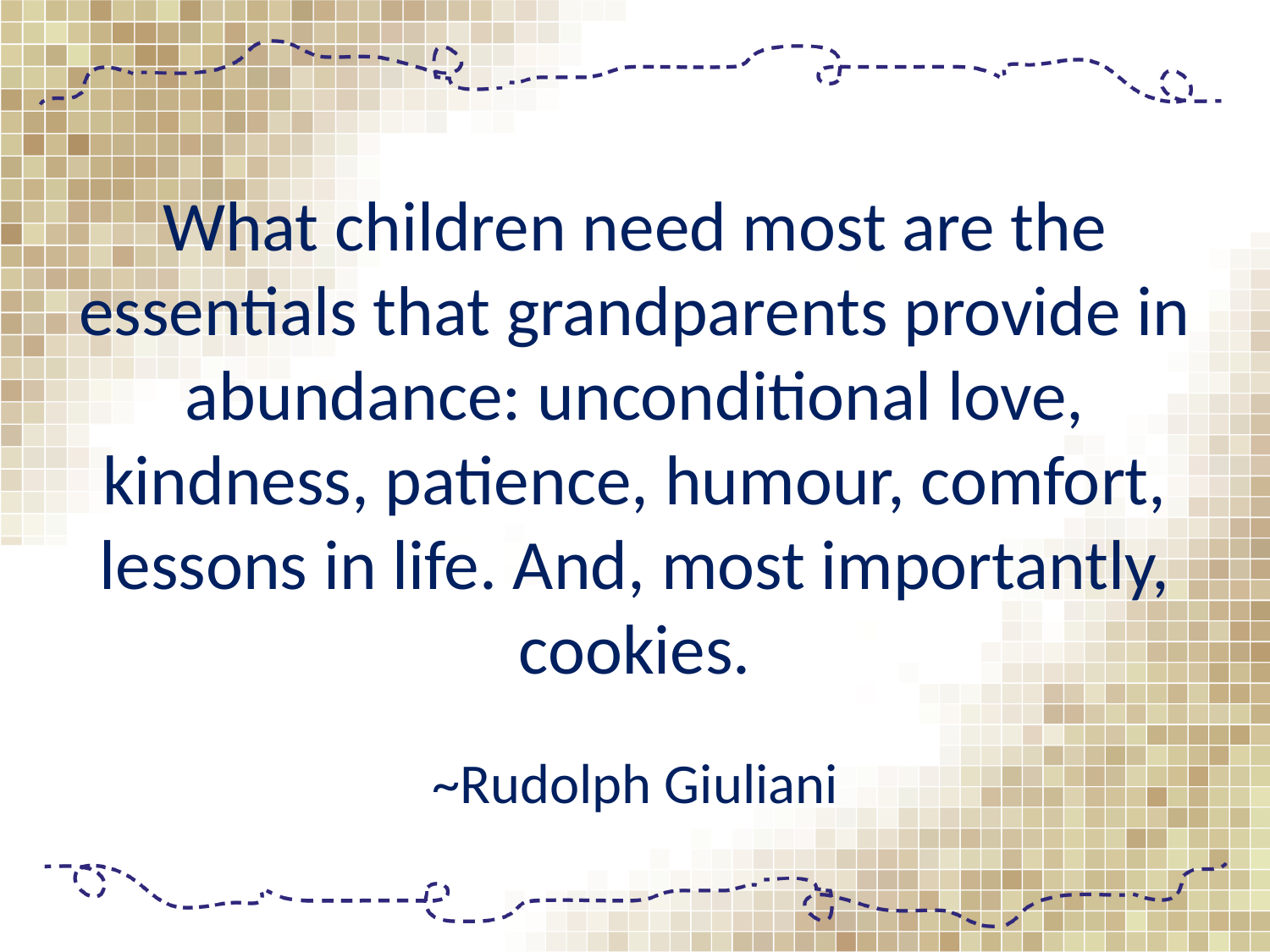

# What children need most are the essentials that grandparents provide in abundance: unconditional love, kindness, patience, humour, comfort, lessons in life. And, most importantly, cookies. ~Rudolph Giuliani